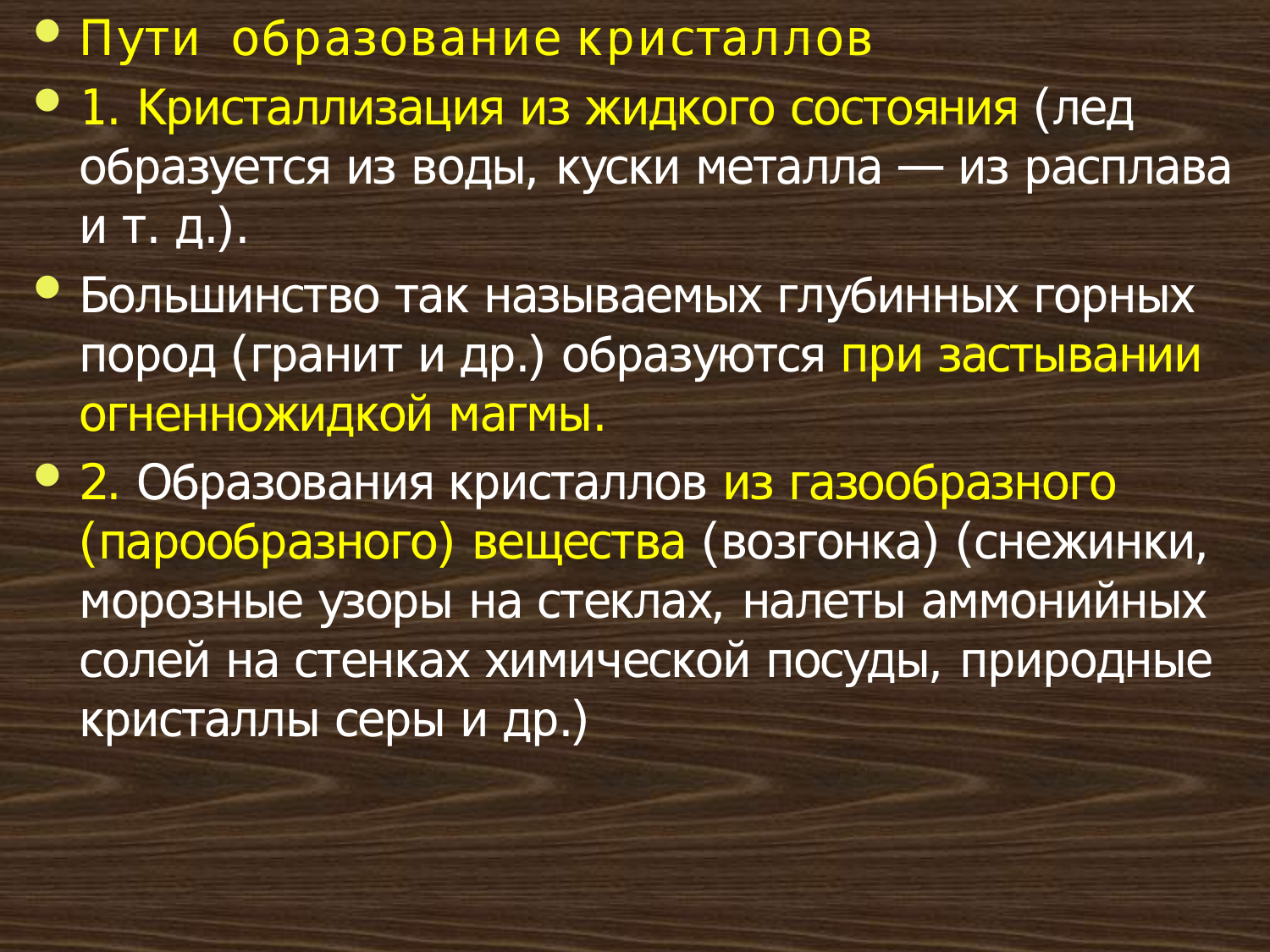

Пути  образование кристаллов
1. Кристаллизация из жидкого состояния (лед образуется из воды, куски металла — из расплава и т. д.).
Большинство так называемых глубинных горных пород (гранит и др.) образуются при застывании огненножидкой магмы.
2. Образования кристаллов из газообразного (парообразного) вещества (возгонка) (снежинки, морозные узоры на стеклах, налеты аммонийных солей на стенках химической посуды, природные кристаллы серы и др.)